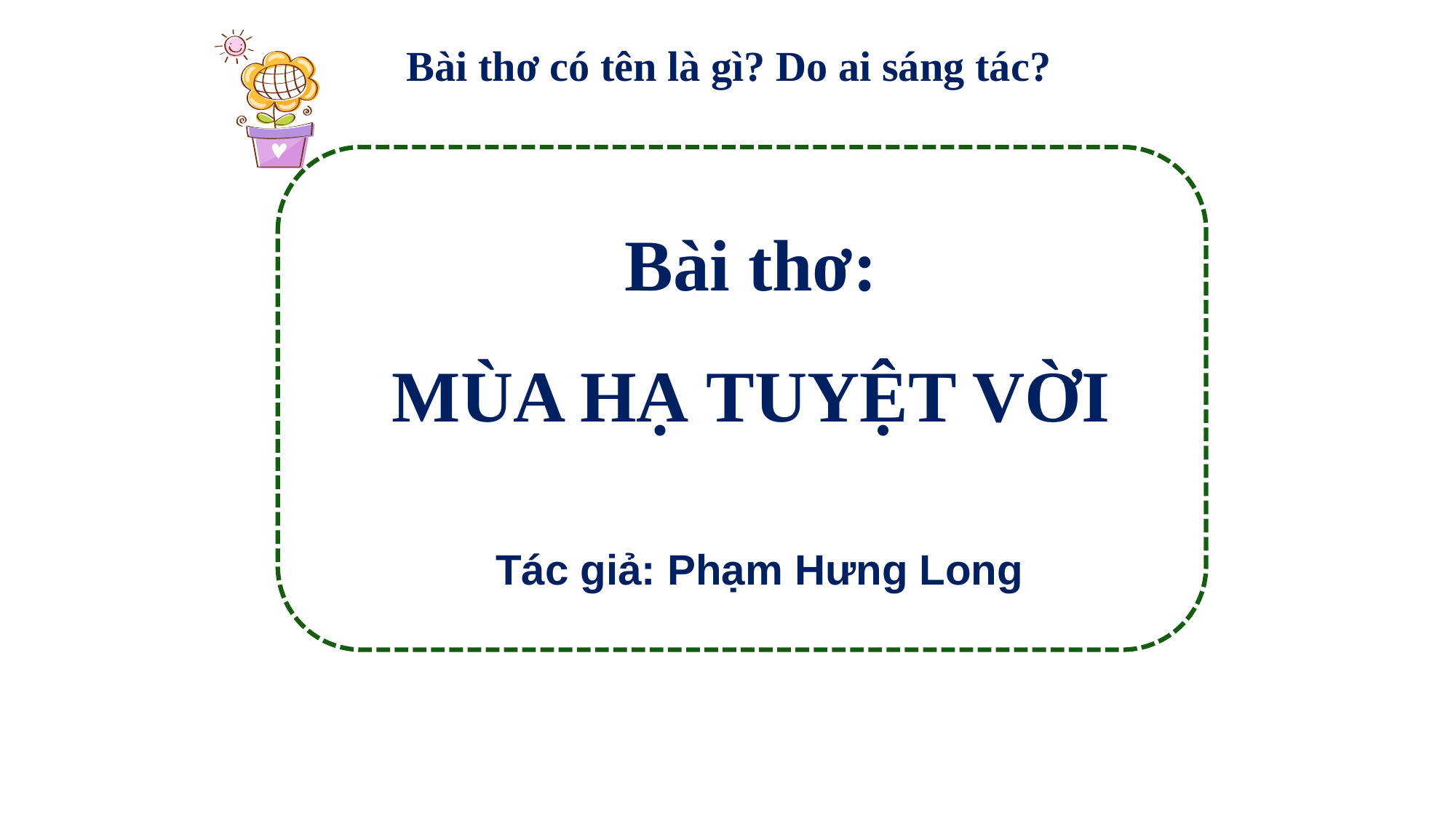

Bài thơ có tên là gì? Do ai sáng tác?

Bài thơ:
MÙA HẠ TUYỆT VỜI
Tác giả: Phạm Hưng Long